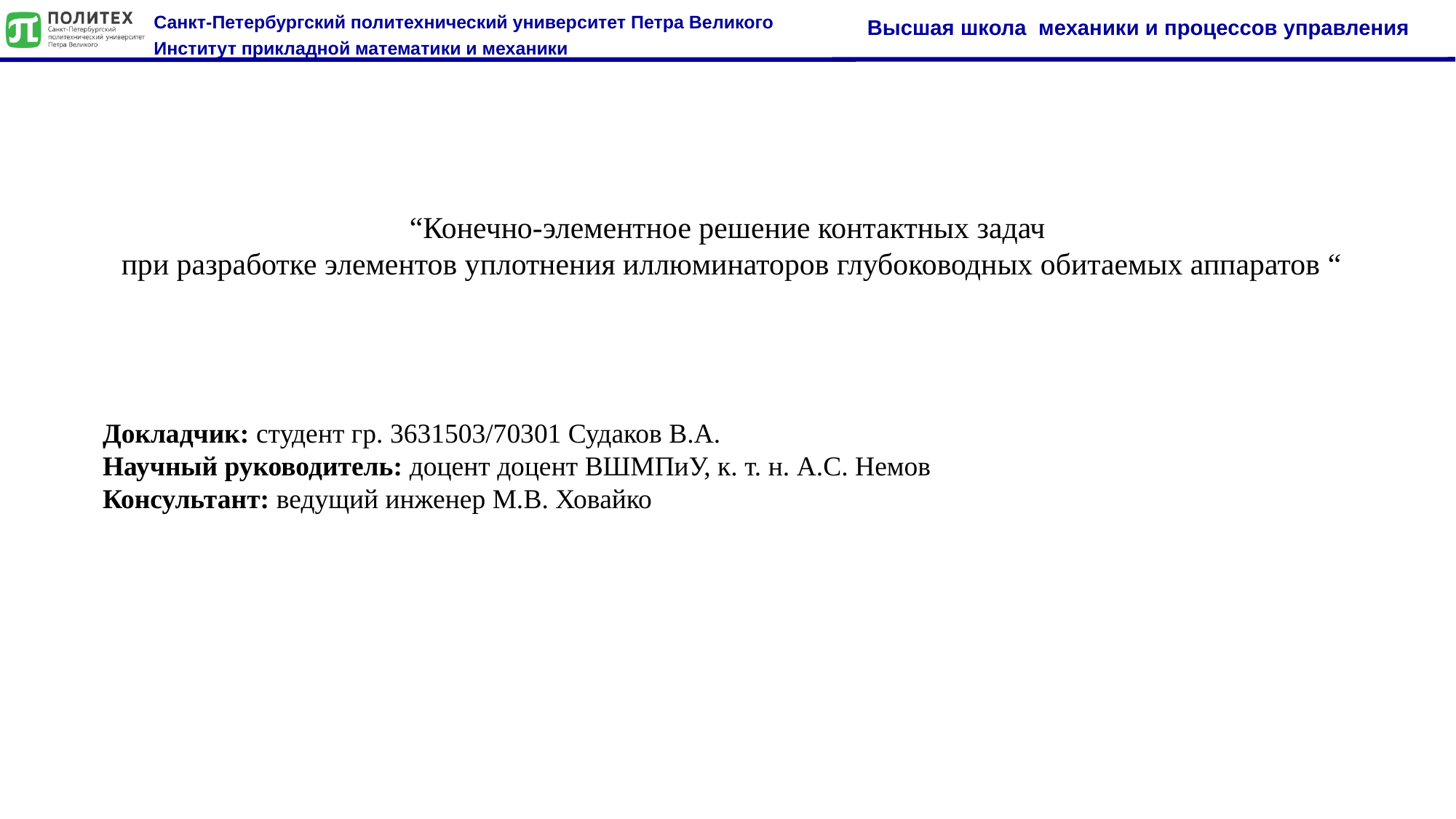

“Конечно-элементное решение контактных задач
 при разработке элементов уплотнения иллюминаторов глубоководных обитаемых аппаратов “
Докладчик: студент гр. 3631503/70301 Судаков В.А.
Научный руководитель: доцент доцент ВШМПиУ, к. т. н. А.С. Немов
Консультант: ведущий инженер М.В. Ховайко